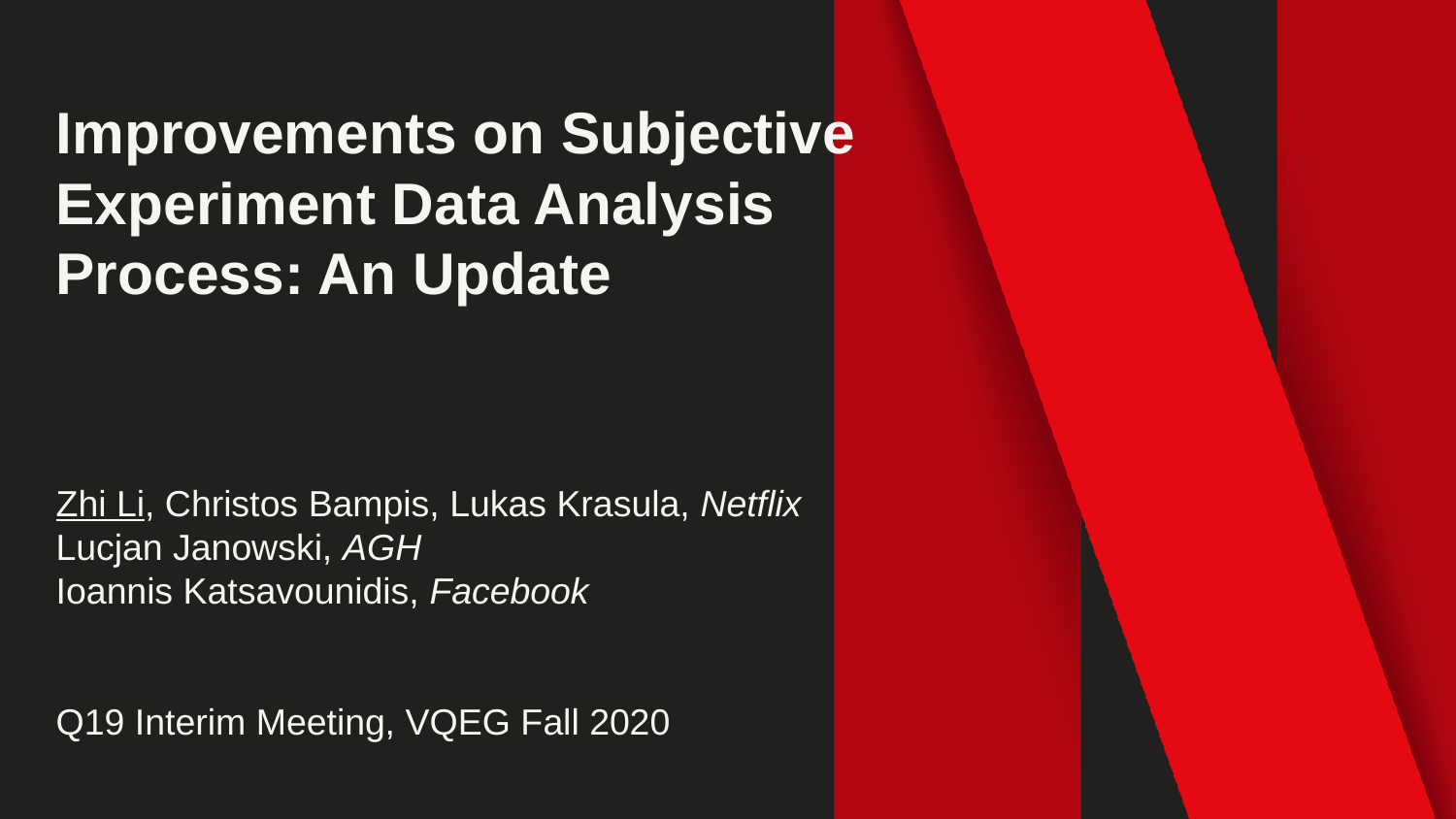

Improvements on Subjective Experiment Data Analysis Process: An Update

Zhi Li, Christos Bampis, Lukas Krasula, Netflix
Lucjan Janowski, AGH
Ioannis Katsavounidis, Facebook

Q19 Interim Meeting, VQEG Fall 2020